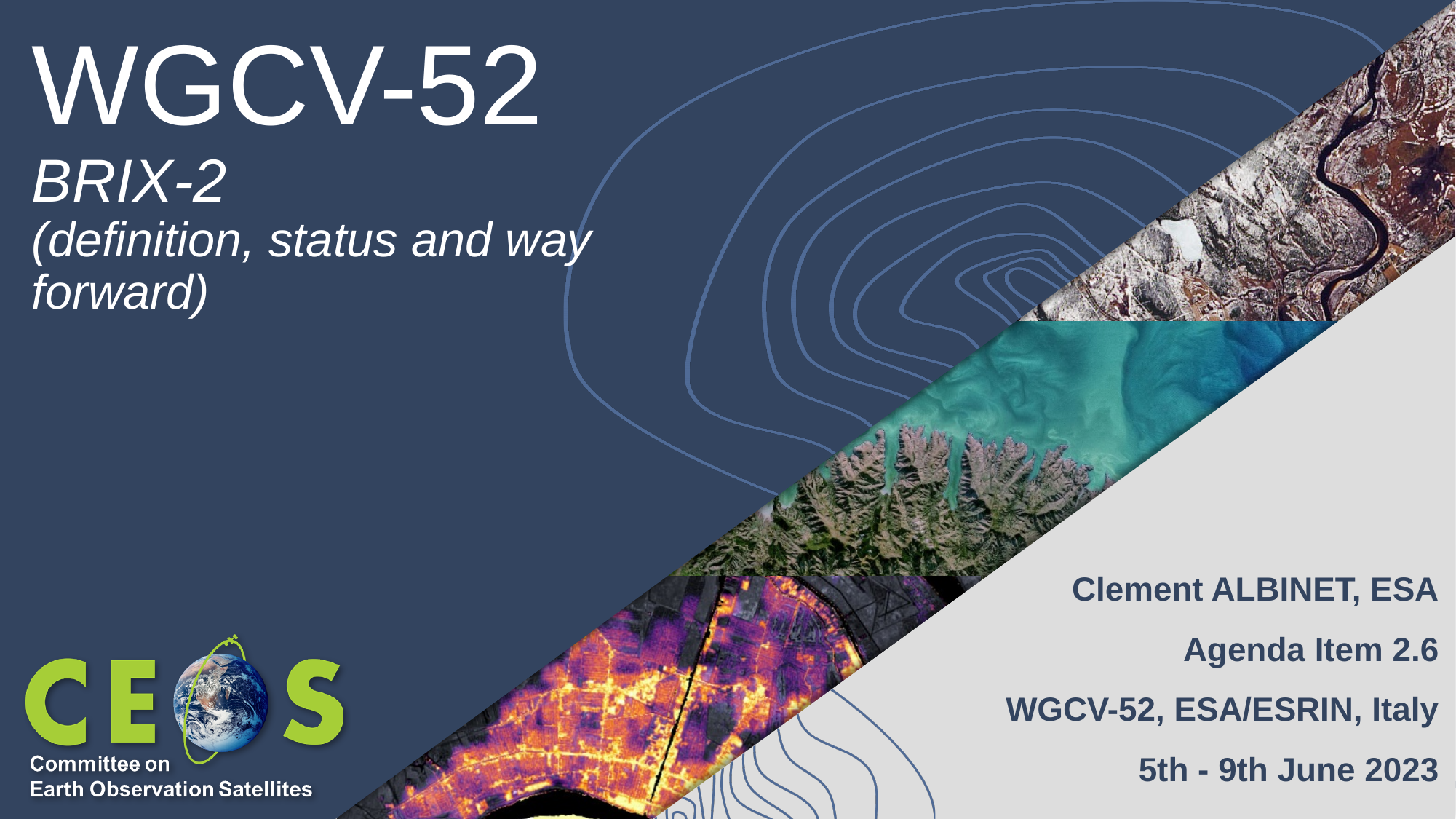

# WGCV-52
BRIX-2
(definition, status and way forward)

Clement ALBINET, ESA
Agenda Item 2.6
WGCV-52, ESA/ESRIN, Italy
5th - 9th June 2023